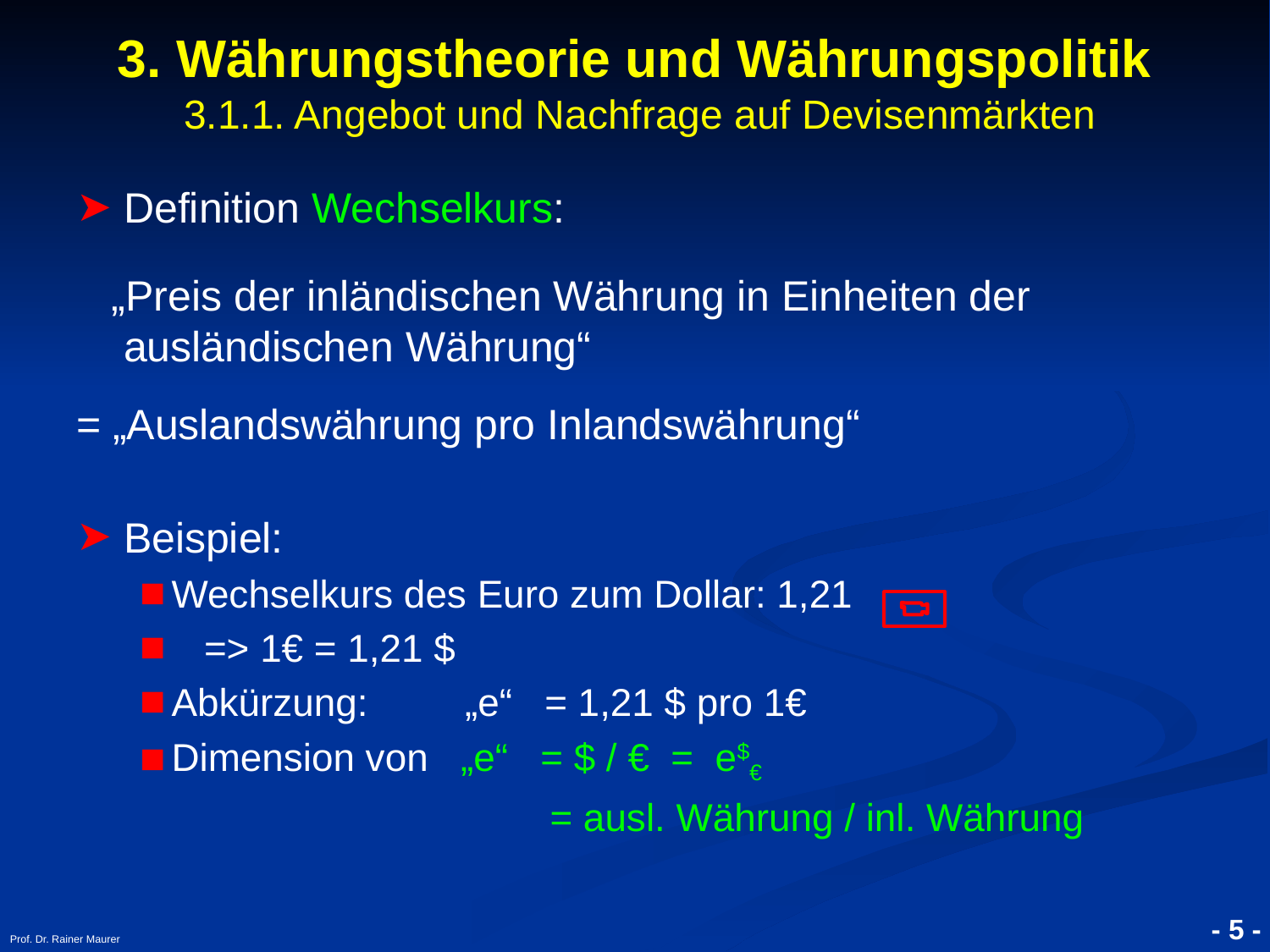

- 5 -
Prof. Dr. Rainer Maurer
3. Währungstheorie und Währungspolitik
 3.1.1. Angebot und Nachfrage auf Devisenmärkten
Definition Wechselkurs:

   „Preis der inländischen Währung in Einheiten der ausländischen Währung“

= „Auslandswährung pro Inlandswährung“

Beispiel:
Wechselkurs des Euro zum Dollar: 1,21
   => 1€ = 1,21 $
Abkürzung:         „e“   = 1,21 $ pro 1€
Dimension von   „e“   = $ / €  =  e$€
                                      = ausl. Währung / inl. Währung